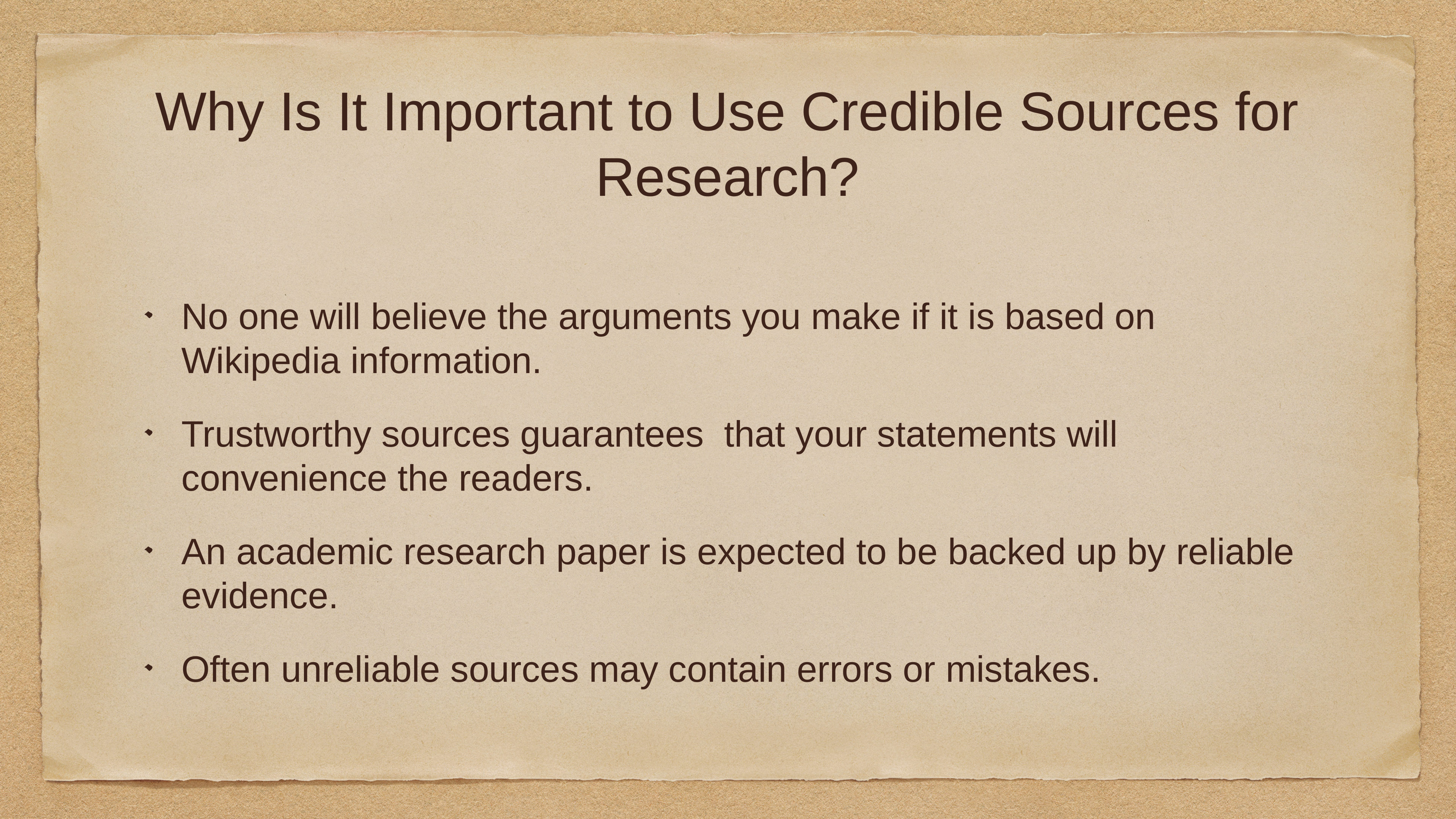

# Why Is It Important to Use Credible Sources for Research?
No one will believe the arguments you make if it is based on Wikipedia information.
Trustworthy sources guarantees  that your statements will convenience the readers.
An academic research paper is expected to be backed up by reliable evidence.
Often unreliable sources may contain errors or mistakes.